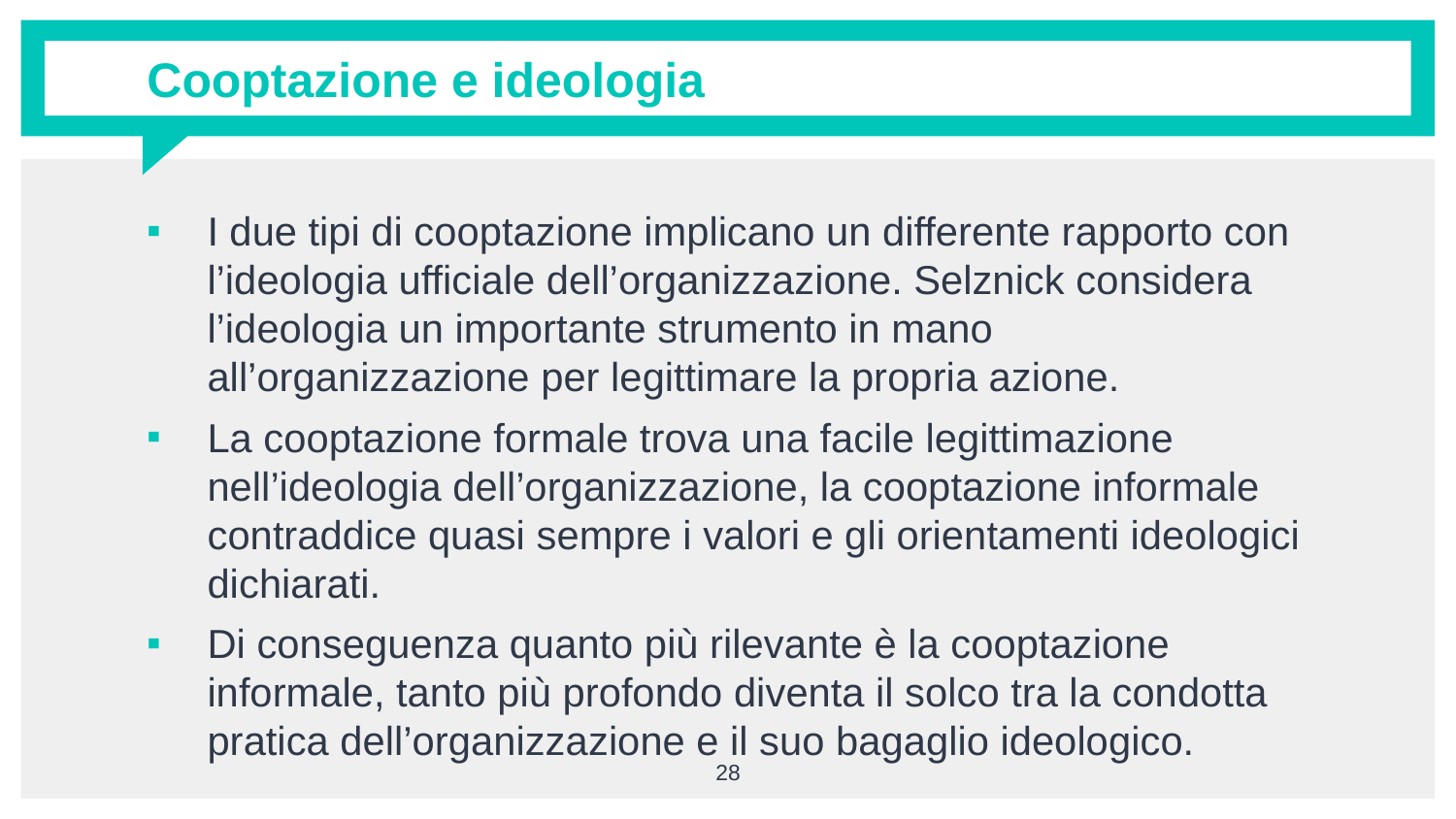

# Cooptazione e ideologia
I due tipi di cooptazione implicano un differente rapporto con l’ideologia ufficiale dell’organizzazione. Selznick considera l’ideologia un importante strumento in mano all’organizzazione per legittimare la propria azione.
La cooptazione formale trova una facile legittimazione nell’ideologia dell’organizzazione, la cooptazione informale contraddice quasi sempre i valori e gli orientamenti ideologici dichiarati.
Di conseguenza quanto più rilevante è la cooptazione informale, tanto più profondo diventa il solco tra la condotta pratica dell’organizzazione e il suo bagaglio ideologico.
28